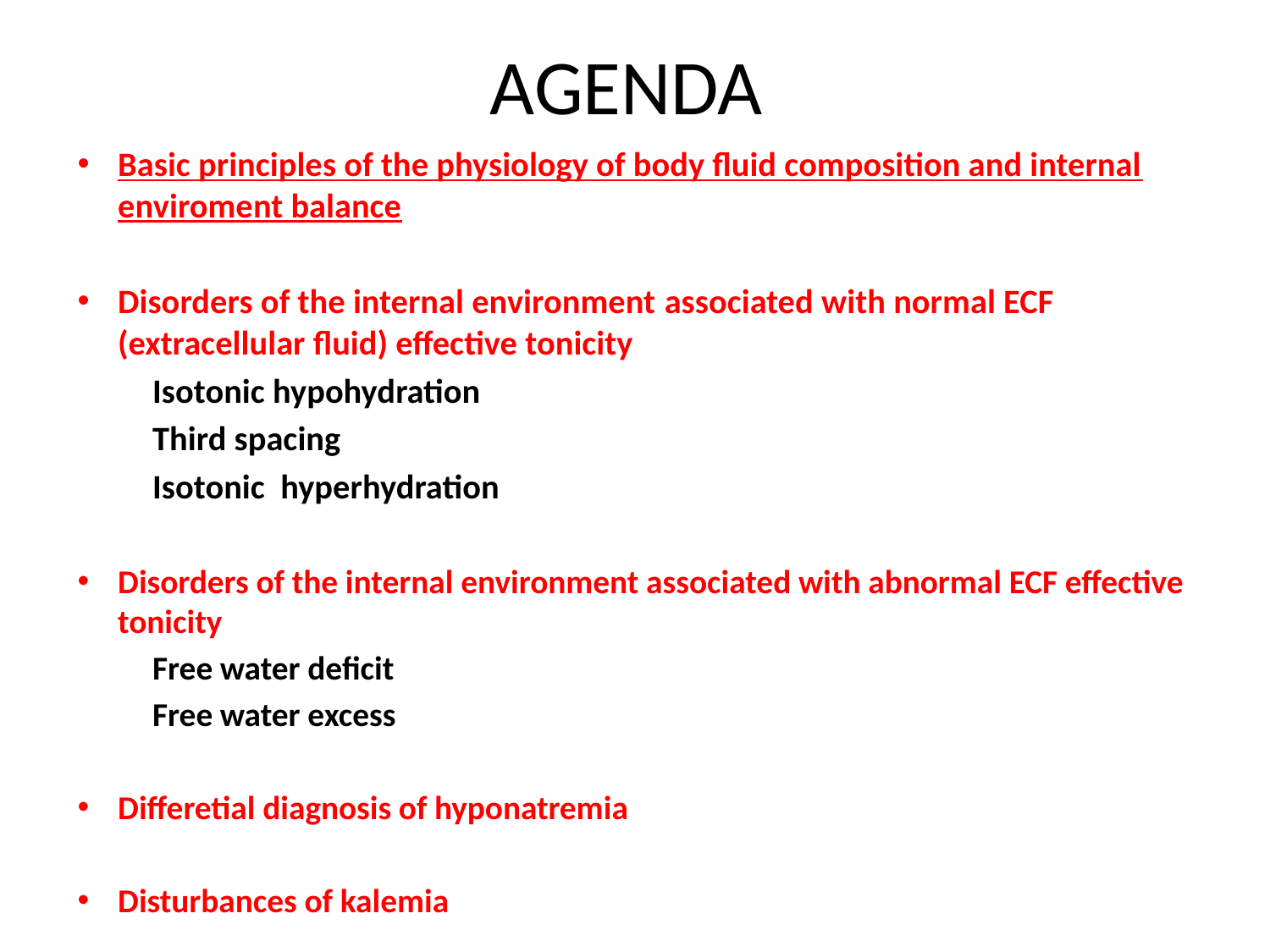

# AGENDA
Basic principles of the physiology of body fluid composition and internal enviroment balance

Disorders of the internal environment associated with normal ECF (extracellular fluid) effective tonicity
	Isotonic hypohydration
	Third spacing
	Isotonic  hyperhydration

Disorders of the internal environment associated with abnormal ECF effective tonicity
	Free water deficit
	Free water excess

Differetial diagnosis of hyponatremia

Disturbances of kalemia